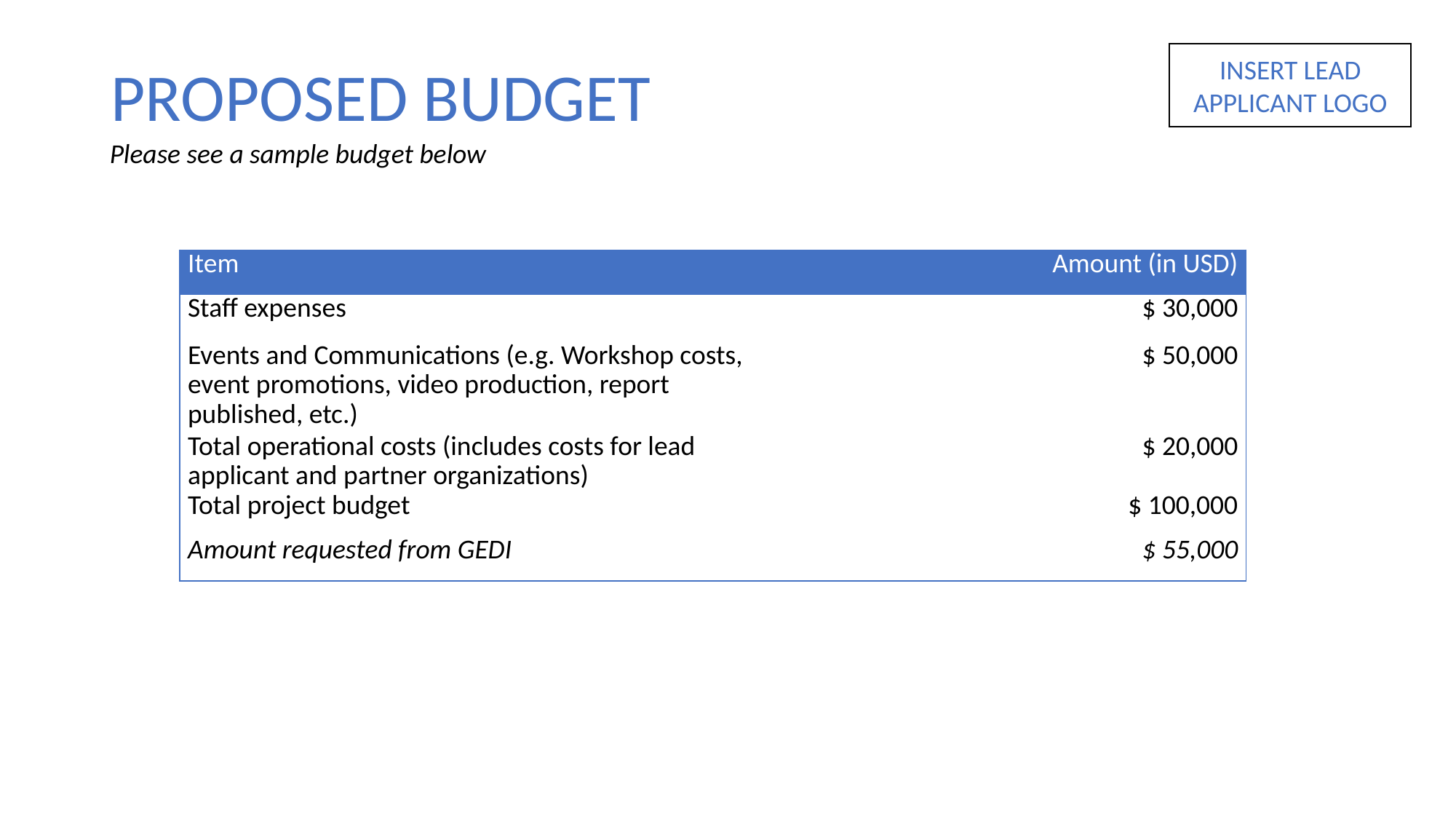

# PROPOSED BUDGET
INSERT LEAD APPLICANT LOGO
Please see a sample budget below
| Item | Amount (in USD) |
| --- | --- |
| Staff expenses | $ 30,000 |
| Events and Communications (e.g. Workshop costs, event promotions, video production, report published, etc.) | $ 50,000 |
| Total operational costs (includes costs for lead applicant and partner organizations) | $ 20,000 |
| Total project budget | $ 100,000 |
| Amount requested from GEDI | $ 55,000 |